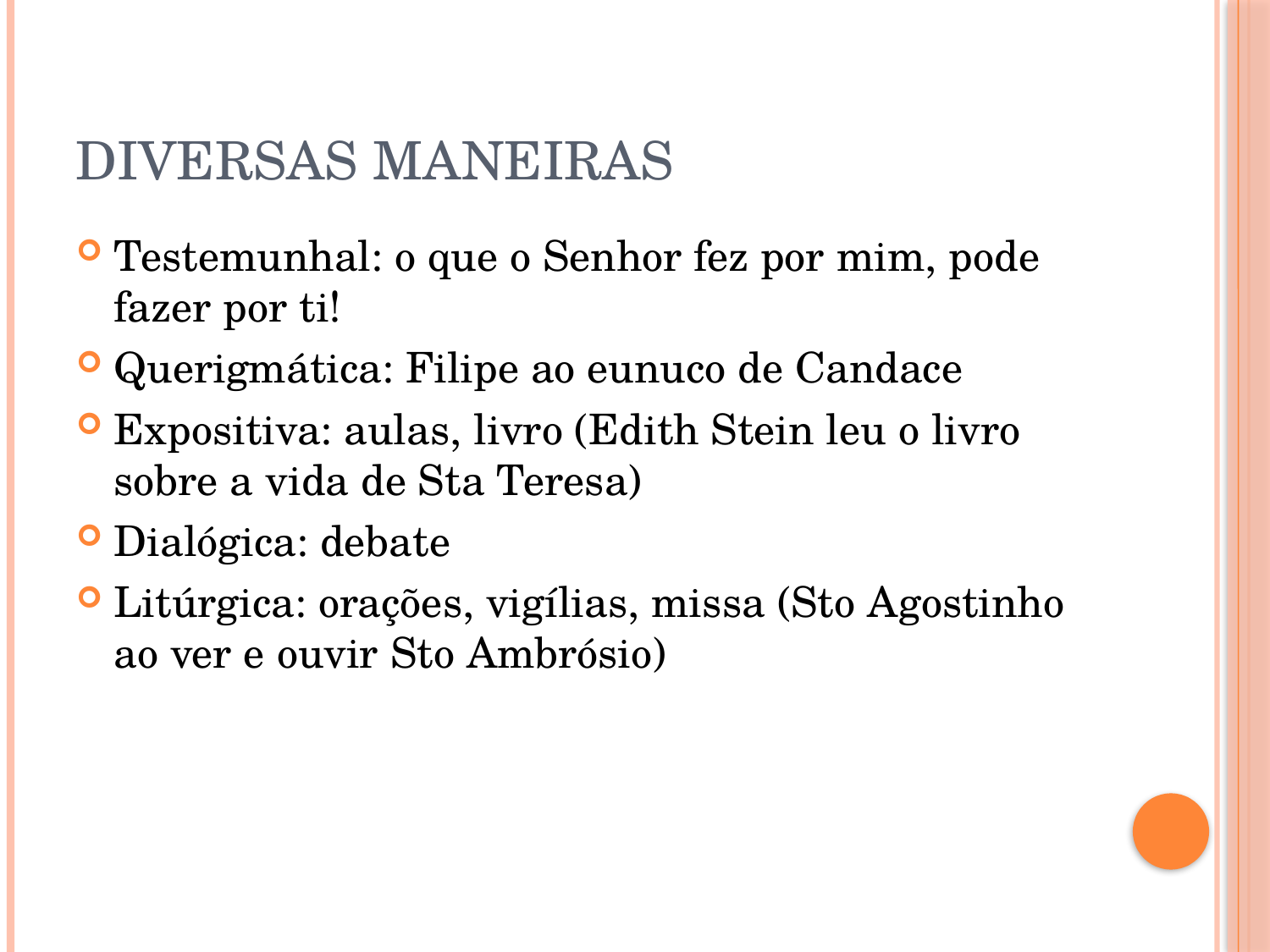

# Diversas maneiras
Testemunhal: o que o Senhor fez por mim, pode fazer por ti!
Querigmática: Filipe ao eunuco de Candace
Expositiva: aulas, livro (Edith Stein leu o livro sobre a vida de Sta Teresa)
Dialógica: debate
Litúrgica: orações, vigílias, missa (Sto Agostinho ao ver e ouvir Sto Ambrósio)